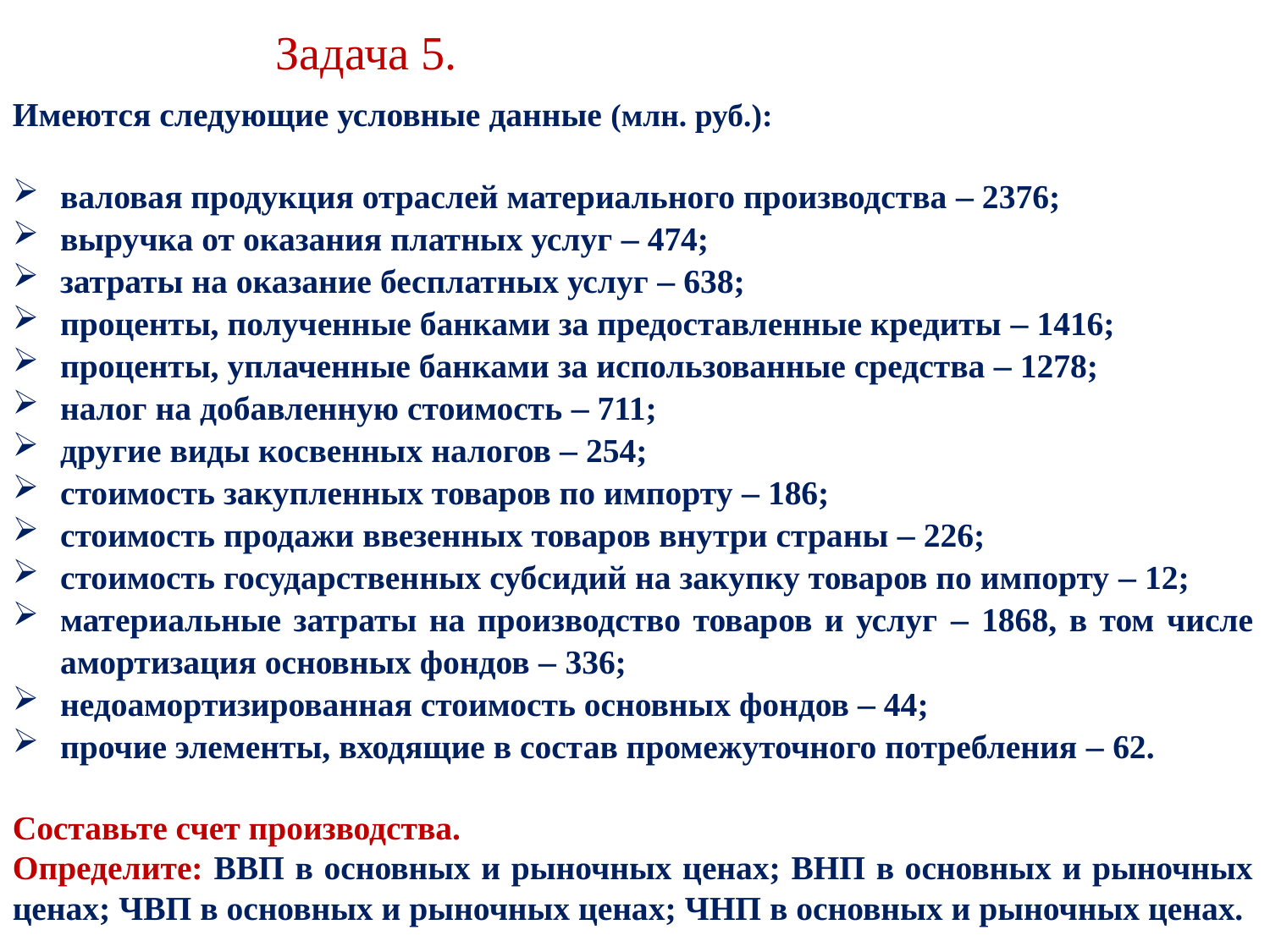

Задача 5.
Имеются следующие условные данные (млн. руб.):

валовая продукция отраслей материального производства – 2376;
выручка от оказания платных услуг – 474;
затраты на оказание бесплатных услуг – 638;
проценты, полученные банками за предоставленные кредиты – 1416;
проценты, уплаченные банками за использованные средства – 1278;
налог на добавленную стоимость – 711;
другие виды косвенных налогов – 254;
стоимость закупленных товаров по импорту – 186;
стоимость продажи ввезенных товаров внутри страны – 226;
стоимость государственных субсидий на закупку товаров по импорту – 12;
материальные затраты на производство товаров и услуг – 1868, в том числе амортизация основных фондов – 336;
недоамортизированная стоимость основных фондов – 44;
прочие элементы, входящие в состав промежуточного потребления – 62.

Составьте счет производства.
Определите: ВВП в основных и рыночных ценах; ВНП в основных и рыночных ценах; ЧВП в основных и рыночных ценах; ЧНП в основных и рыночных ценах.